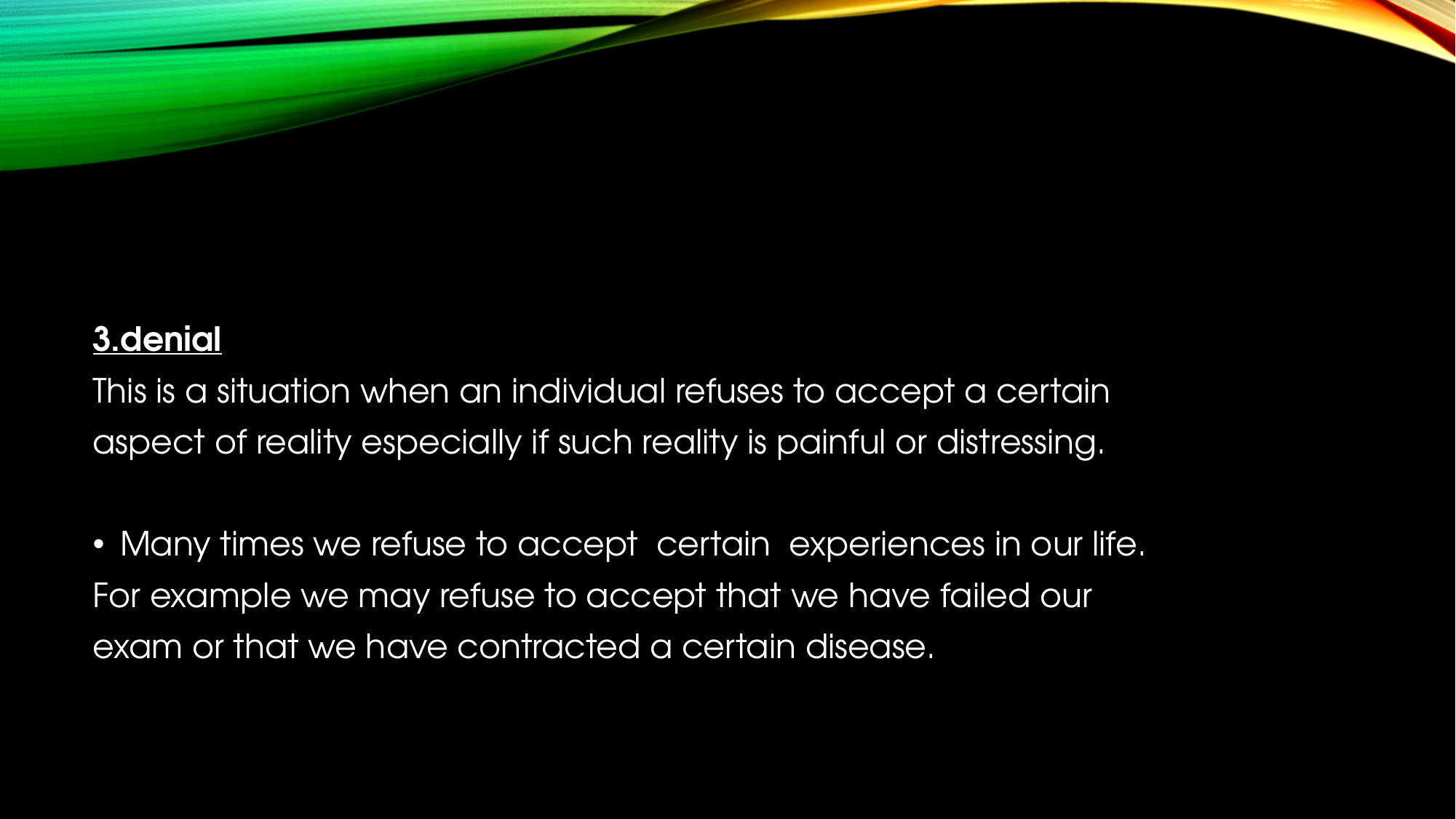

#

3.denial
This is a situation when an individual refuses to accept a certain
aspect of reality especially if such reality is painful or distressing.

Many times we refuse to accept  certain  experiences in our life.
For example we may refuse to accept that we have failed our
exam or that we have contracted a certain disease.